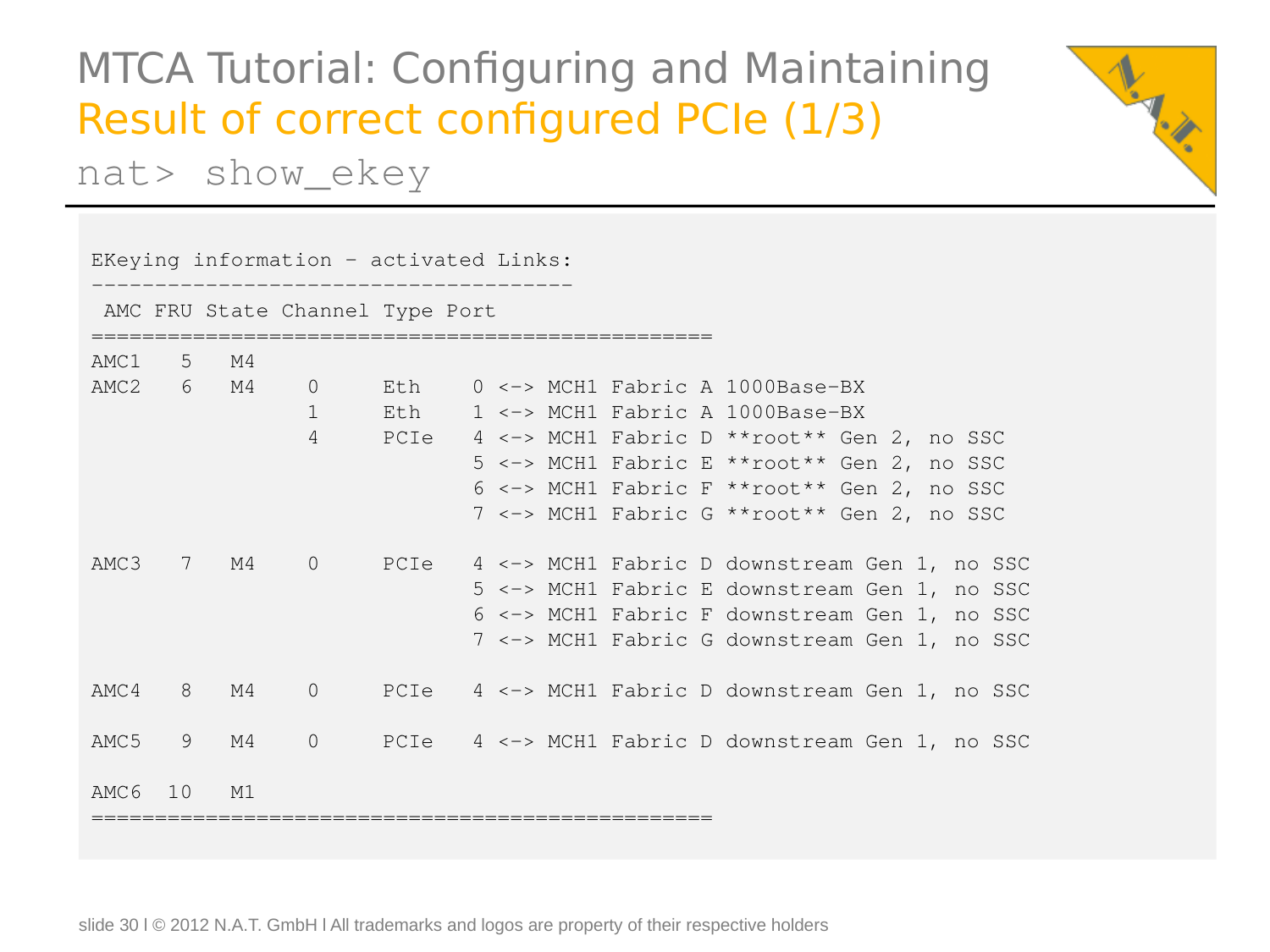

# MTCA Tutorial: Configuring and Maintaining Result of correct configured PCIe (1/3) nat> show_ekey

EKeying information - activated Links:
--------------------------------------
 AMC FRU State Channel Type Port
=================================================
AMC1   5   M4
AMC2   6   M4    0     Eth    0 <-> MCH1 Fabric A 1000Base-BX
                 1     Eth    1 <-> MCH1 Fabric A 1000Base-BX
                 4     PCIe   4 <-> MCH1 Fabric D **root** Gen 2, no SSC
                              5 <-> MCH1 Fabric E **root** Gen 2, no SSC
                              6 <-> MCH1 Fabric F **root** Gen 2, no SSC
                              7 <-> MCH1 Fabric G **root** Gen 2, no SSC

AMC3   7   M4    0     PCIe   4 <-> MCH1 Fabric D downstream Gen 1, no SSC
                              5 <-> MCH1 Fabric E downstream Gen 1, no SSC
                              6 <-> MCH1 Fabric F downstream Gen 1, no SSC
                              7 <-> MCH1 Fabric G downstream Gen 1, no SSC

AMC4   8   M4    0     PCIe   4 <-> MCH1 Fabric D downstream Gen 1, no SSC

AMC5   9   M4    0     PCIe   4 <-> MCH1 Fabric D downstream Gen 1, no SSC

AMC6  10   M1
=================================================